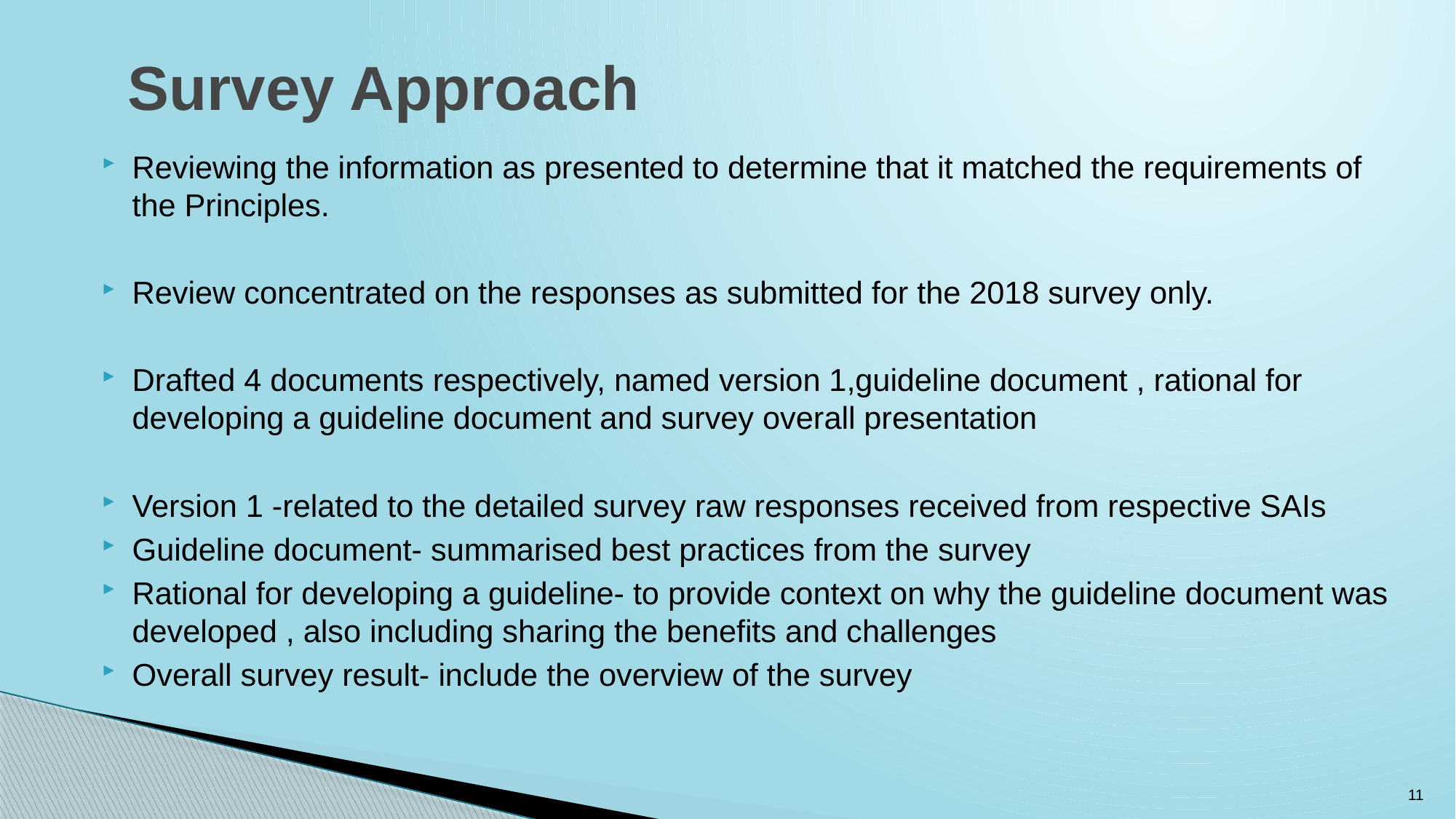

# Survey Approach
Reviewing the information as presented to determine that it matched the requirements of the Principles.

Review concentrated on the responses as submitted for the 2018 survey only.

Drafted 4 documents respectively, named version 1,guideline document , rational for developing a guideline document and survey overall presentation

Version 1 -related to the detailed survey raw responses received from respective SAIs
Guideline document- summarised best practices from the survey
Rational for developing a guideline- to provide context on why the guideline document was developed , also including sharing the benefits and challenges
Overall survey result- include the overview of the survey

11